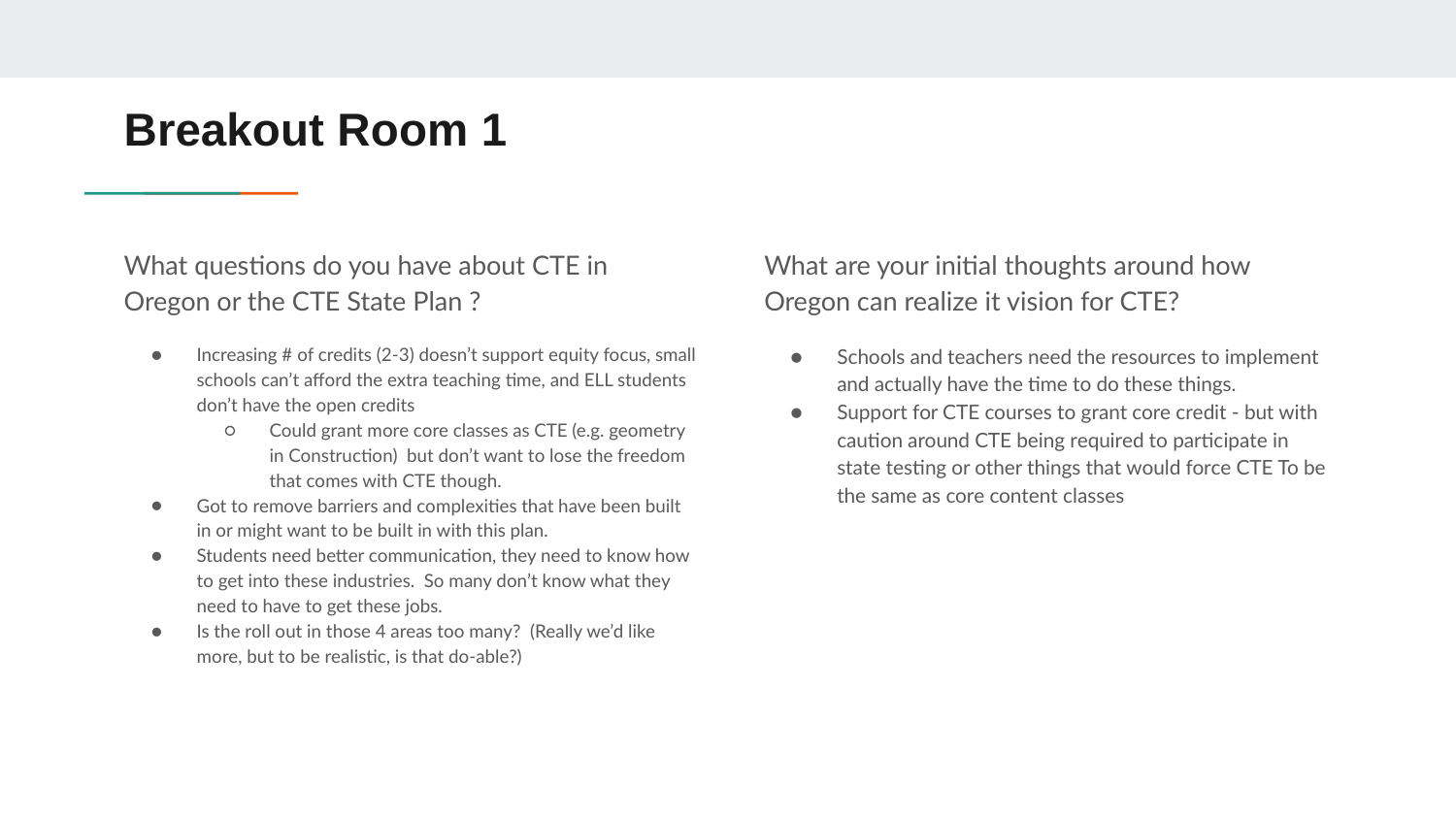

# Breakout Room 1
What questions do you have about CTE in Oregon or the CTE State Plan ?
Increasing # of credits (2-3) doesn’t support equity focus, small schools can’t afford the extra teaching time, and ELL students don’t have the open credits
Could grant more core classes as CTE (e.g. geometry in Construction)  but don’t want to lose the freedom that comes with CTE though.
Got to remove barriers and complexities that have been built in or might want to be built in with this plan.
Students need better communication, they need to know how to get into these industries.  So many don’t know what they need to have to get these jobs.
Is the roll out in those 4 areas too many?  (Really we’d like more, but to be realistic, is that do-able?)

What are your initial thoughts around how Oregon can realize it vision for CTE?
Schools and teachers need the resources to implement and actually have the time to do these things.
Support for CTE courses to grant core credit - but with caution around CTE being required to participate in state testing or other things that would force CTE To be the same as core content classes